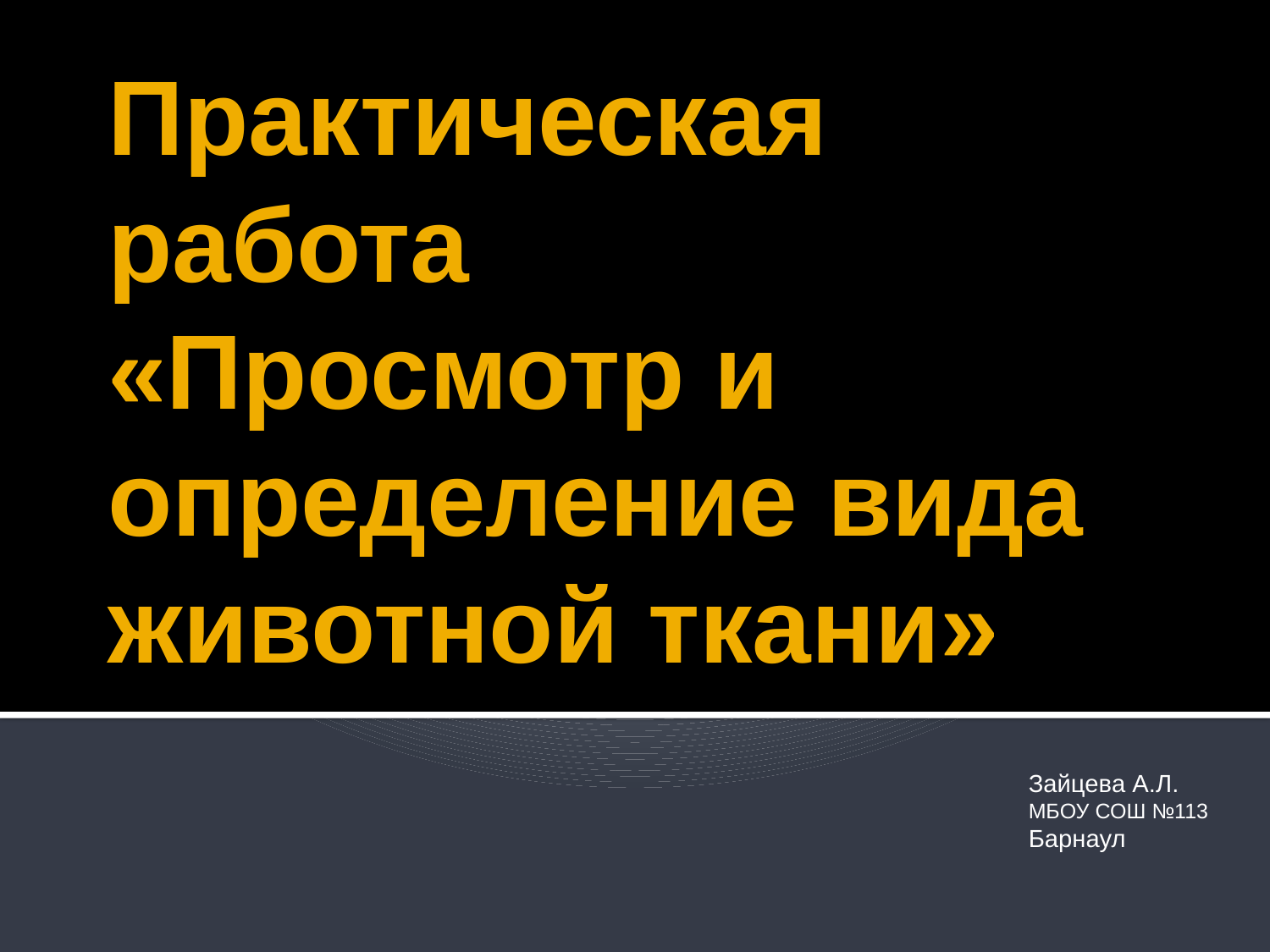

# Практическая работа «Просмотр и определение вида животной ткани»
Зайцева А.Л.
МБОУ СОШ №113
Барнаул